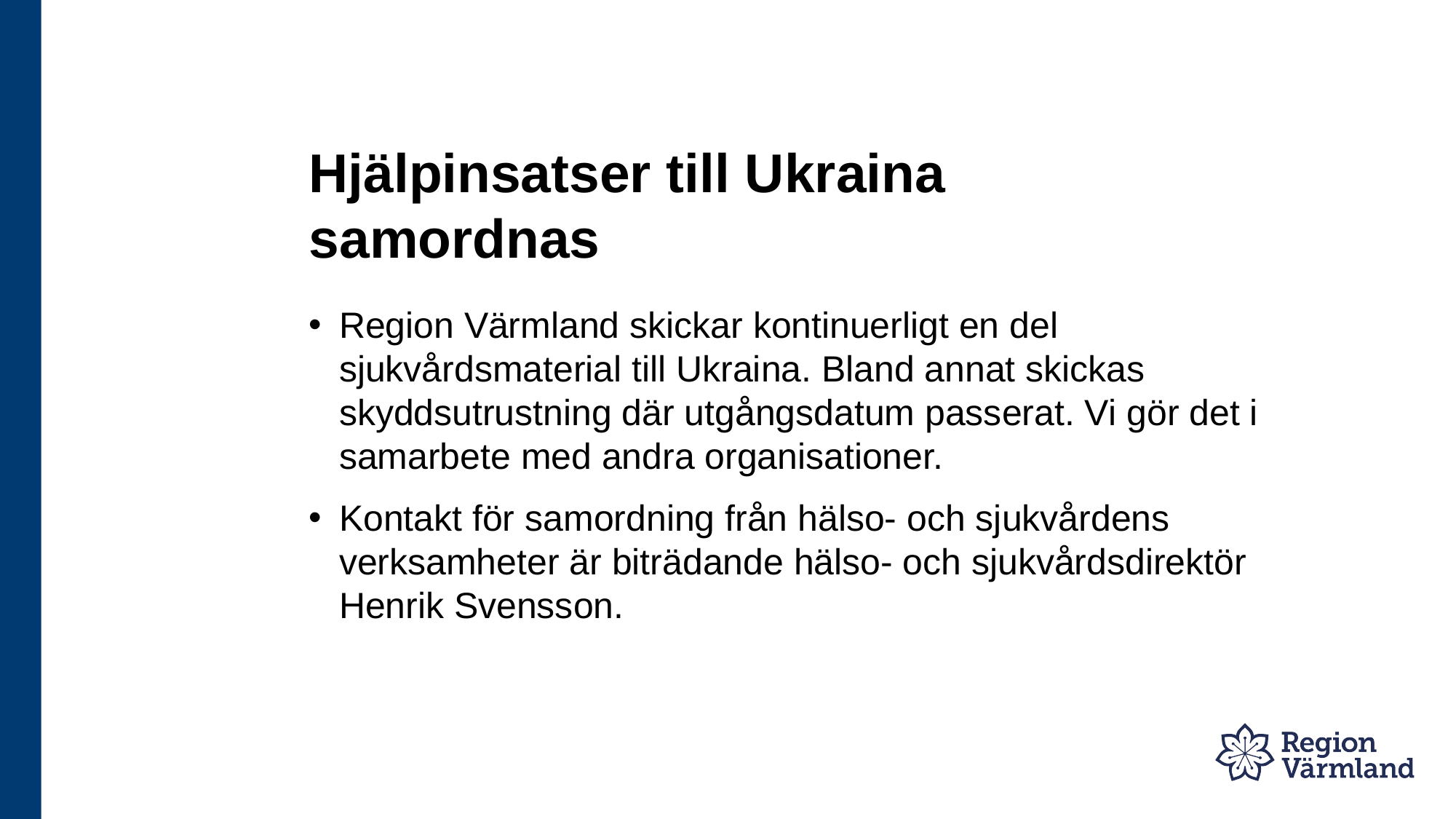

# Hjälpinsatser till Ukraina samordnas
Region Värmland skickar kontinuerligt en del sjukvårdsmaterial till Ukraina. Bland annat skickas skyddsutrustning där utgångsdatum passerat. Vi gör det i samarbete med andra organisationer.
Kontakt för samordning från hälso- och sjukvårdens verksamheter är biträdande hälso- och sjukvårdsdirektör Henrik Svensson.